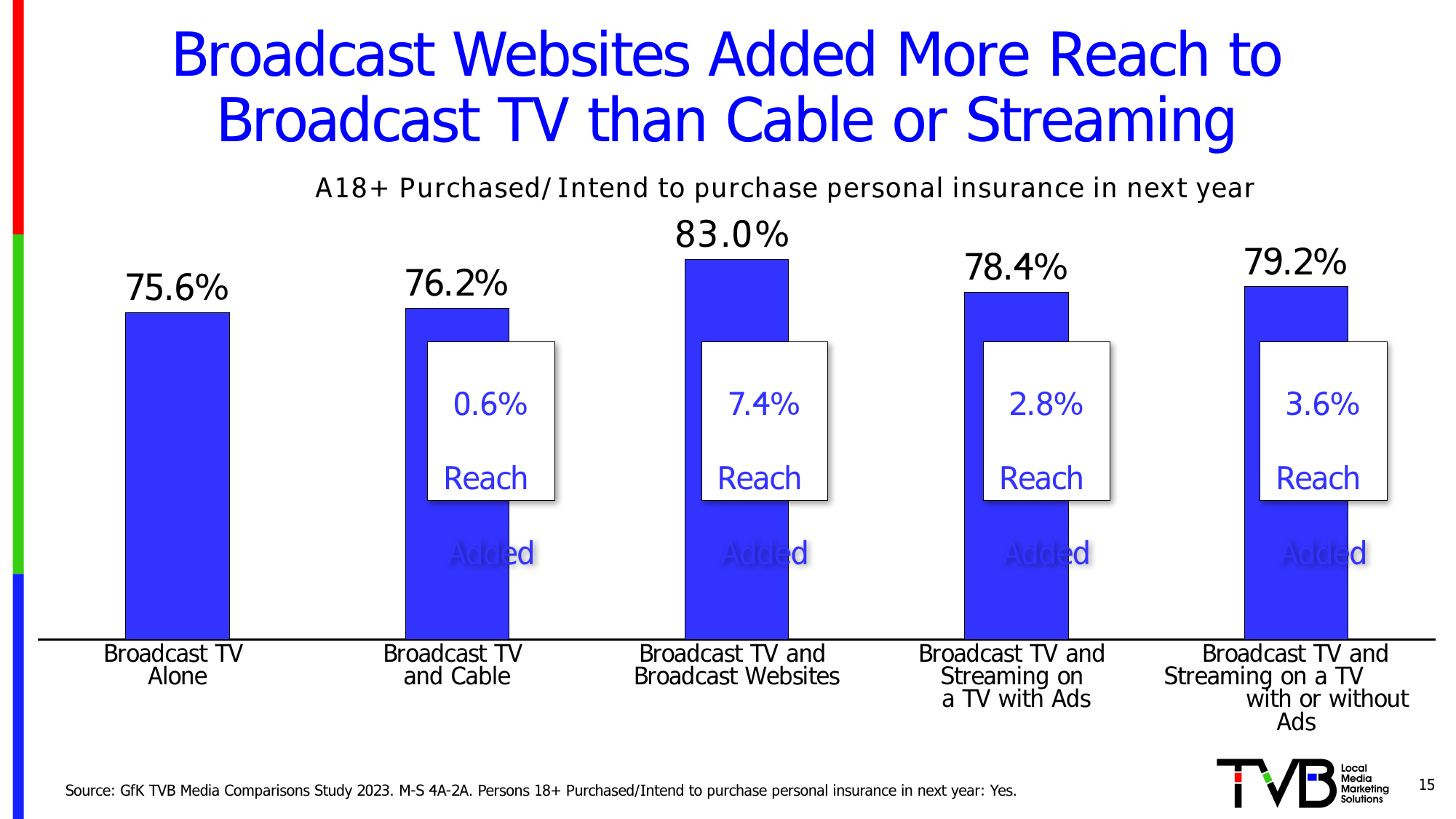

# Broadcast Websites Added More Reach to Broadcast TV than Cable or Streaming
A18+ Purchased/Intend to purchase personal insurance in next year

### Chart

| Category | Series 1 |
|---|---|
| Broadcast TV
Alone | 0.756 |
| Broadcast TV
and Cable | 0.762 |
| Broadcast TV and
Broadcast Websites | 0.83 |
| Broadcast TV and
Streaming on
a TV with Ads | 0.784 |
| Broadcast TV and Streaming on a TV                 with or without Ads | 0.792 |
7.4%
Reach
Added
0.6%
Reach
Added
2.8%
Reach
Added
3.6%
Reach
Added
15
Source: GfK TVB Media Comparisons Study 2023. M-S 4A-2A. Persons 18+ Purchased/Intend to purchase personal insurance in next year: Yes.